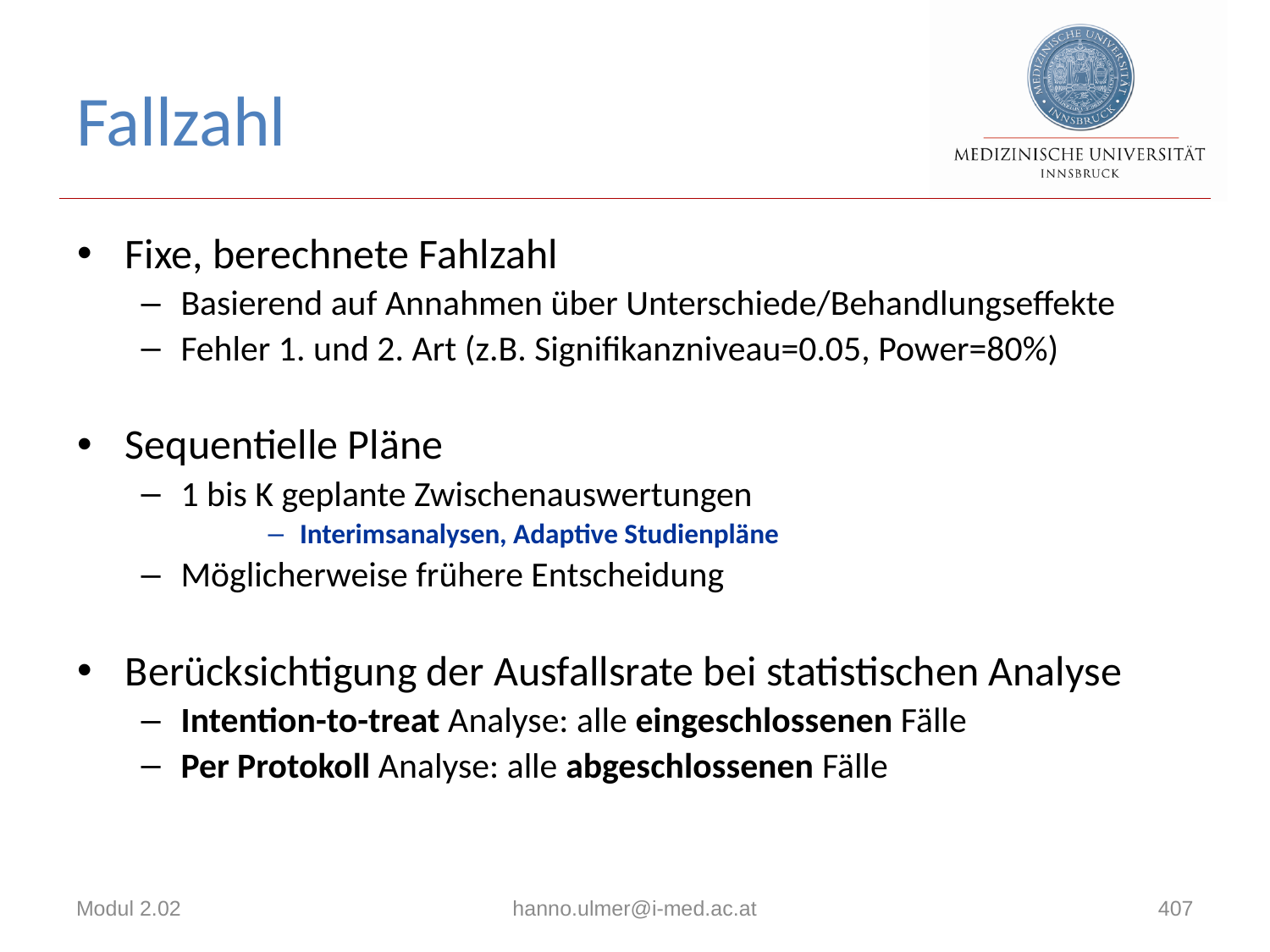

# Fallzahl
Fixe, berechnete Fahlzahl
Basierend auf Annahmen über Unterschiede/Behandlungseffekte
Fehler 1. und 2. Art (z.B. Signifikanzniveau=0.05, Power=80%)

Sequentielle Pläne
1 bis K geplante Zwischenauswertungen
Interimsanalysen, Adaptive Studienpläne
Möglicherweise frühere Entscheidung

Berücksichtigung der Ausfallsrate bei statistischen Analyse
Intention-to-treat Analyse: alle eingeschlossenen Fälle
Per Protokoll Analyse: alle abgeschlossenen Fälle
Modul 2.02
hanno.ulmer@i-med.ac.at
407